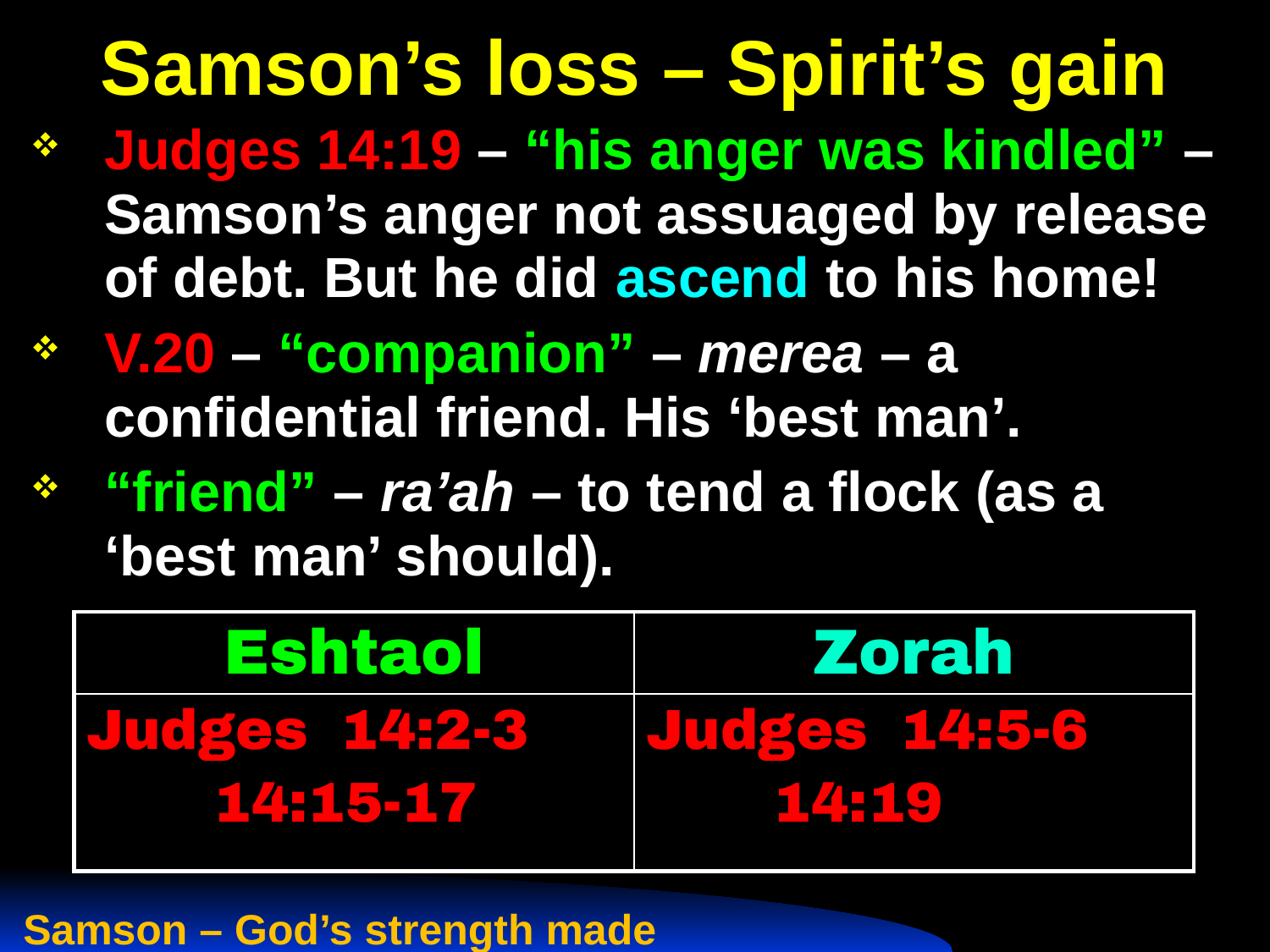

# Samson’s loss – Spirit’s gain
Judges 14:19 – “his anger was kindled” – Samson’s anger not assuaged by release of debt. But he did ascend to his home!
V.20 – “companion” – merea – a confidential friend. His ‘best man’.
“friend” – ra’ah – to tend a flock (as a ‘best man’ should).
| Eshtaol | Zorah |
| --- | --- |
| Judges 14:2-3 14:15-17 | Judges 14:5-6 14:19 |